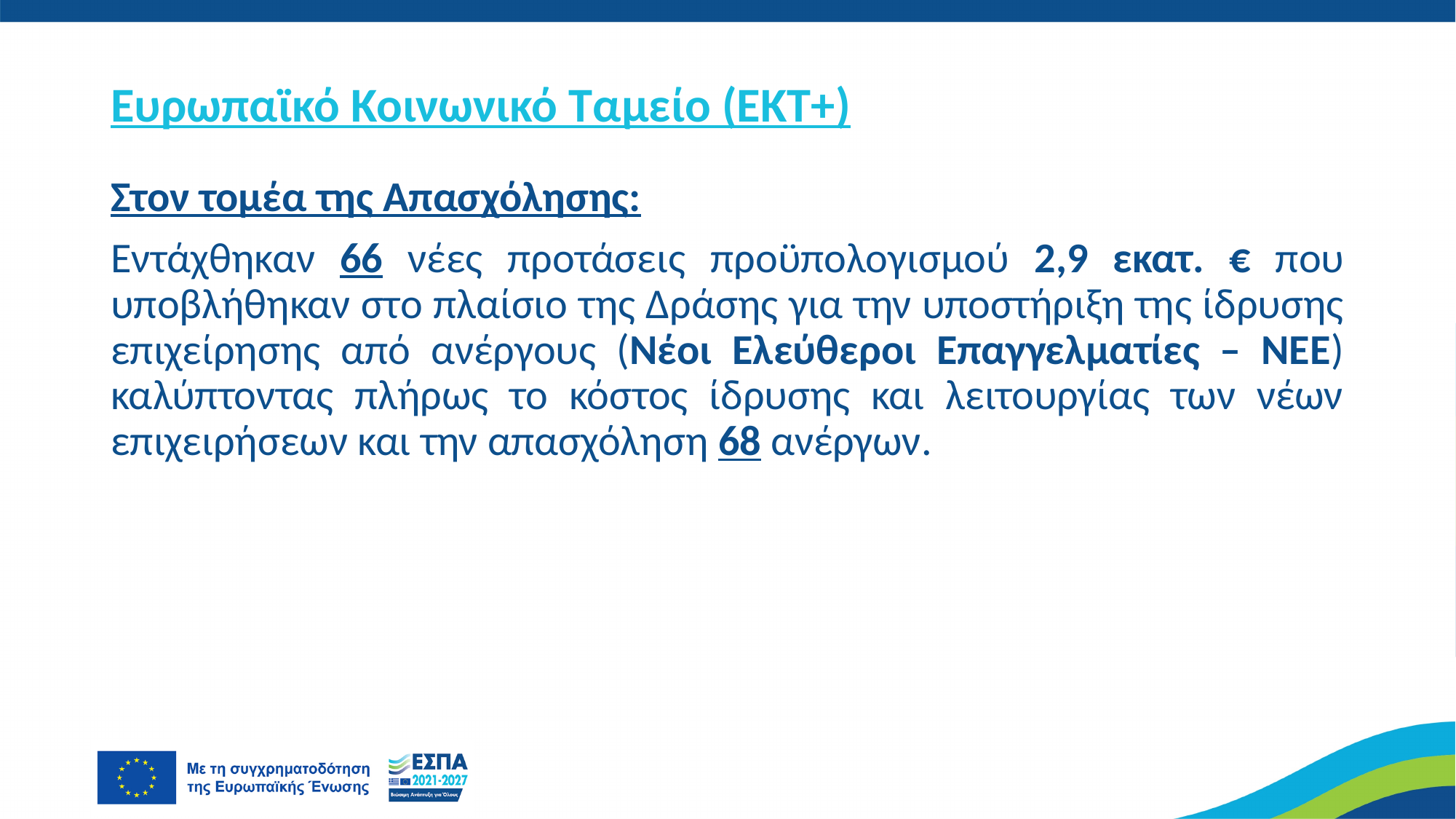

# Ευρωπαϊκό Κοινωνικό Ταμείο (ΕΚΤ+)
Στον τομέα της Απασχόλησης:
Εντάχθηκαν 66 νέες προτάσεις προϋπολογισμού 2,9 εκατ. € που υποβλήθηκαν στο πλαίσιο της Δράσης για την υποστήριξη της ίδρυσης επιχείρησης από ανέργους (Νέοι Ελεύθεροι Επαγγελματίες – ΝΕΕ) καλύπτοντας πλήρως το κόστος ίδρυσης και λειτουργίας των νέων επιχειρήσεων και την απασχόληση 68 ανέργων.